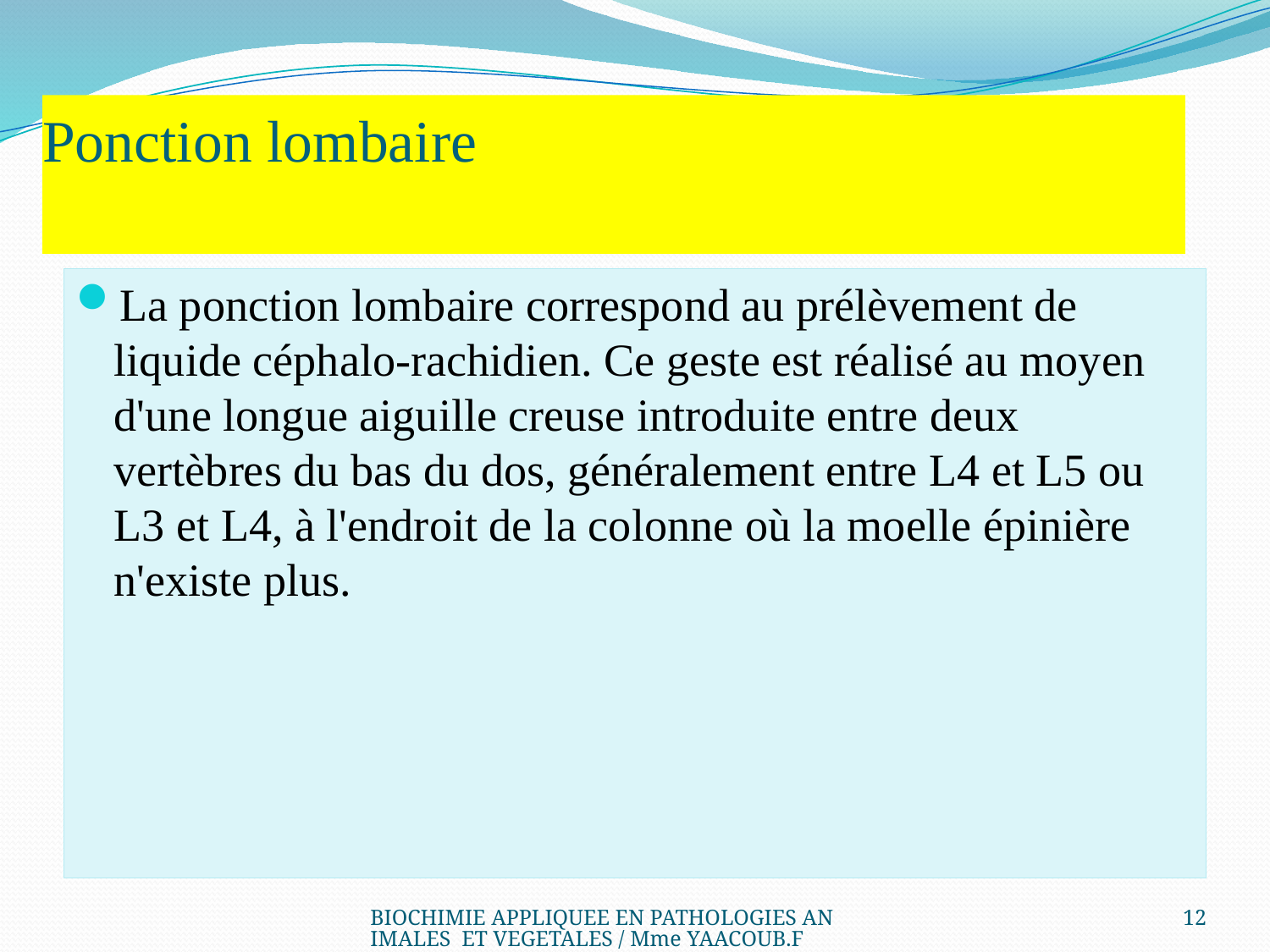

# Ponction lombaire
La ponction lombaire correspond au prélèvement de liquide céphalo-rachidien. Ce geste est réalisé au moyen d'une longue aiguille creuse introduite entre deux vertèbres du bas du dos, généralement entre L4 et L5 ou L3 et L4, à l'endroit de la colonne où la moelle épinière n'existe plus.

BIOCHIMIE APPLIQUEE EN PATHOLOGIES ANIMALES  ET VEGETALES / Mme YAACOUB.F
12